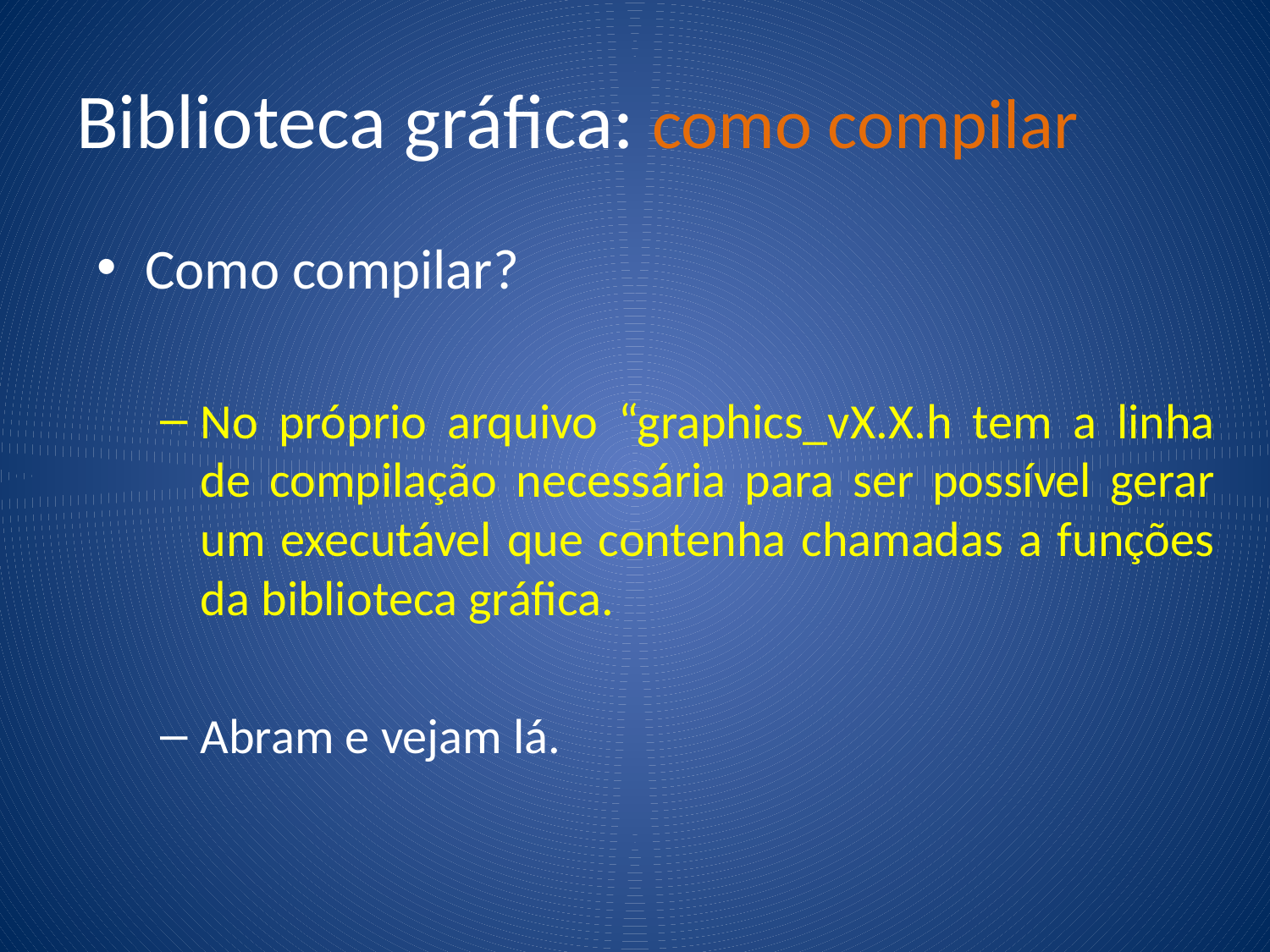

# Biblioteca gráfica: como compilar
Como compilar?

No próprio arquivo “graphics_vX.X.h tem a linha de compilação necessária para ser possível gerar um executável que contenha chamadas a funções da biblioteca gráfica.

Abram e vejam lá.